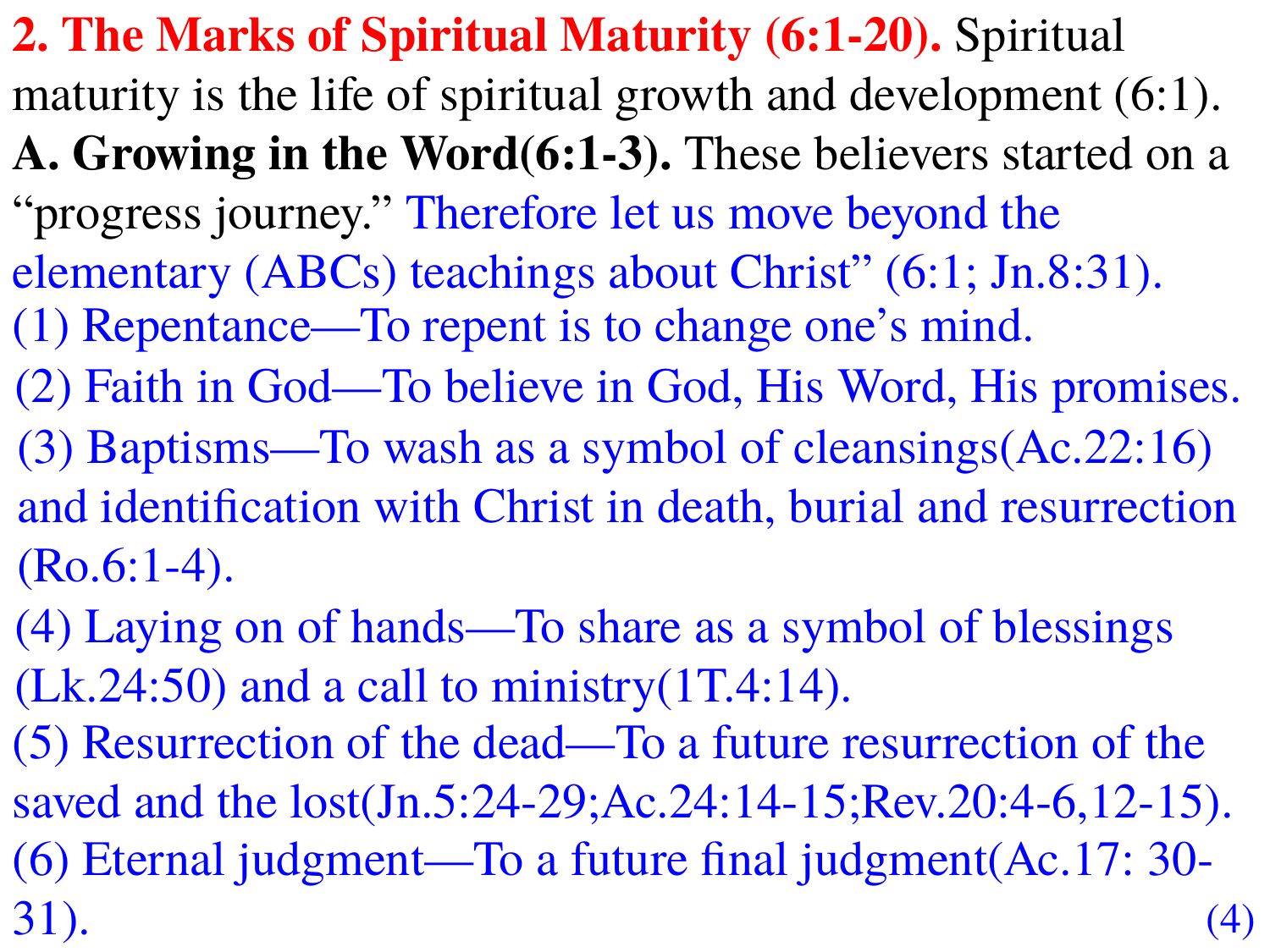

2. The Marks of Spiritual Maturity (6:1-20). Spiritual maturity is the life of spiritual growth and development (6:1).
A. Growing in the Word(6:1-3). These believers started on a “progress journey.” Therefore let us move beyond the elementary (ABCs) teachings about Christ” (6:1; Jn.8:31).
(1) Repentance—To repent is to change one’s mind.
(2) Faith in God—To believe in God, His Word, His promises.
(3) Baptisms—To wash as a symbol of cleansings(Ac.22:16) and identification with Christ in death, burial and resurrection (Ro.6:1-4).
(4) Laying on of hands—To share as a symbol of blessings (Lk.24:50) and a call to ministry(1T.4:14).
(5) Resurrection of the dead—To a future resurrection of the saved and the lost(Jn.5:24-29;Ac.24:14-15;Rev.20:4-6,12-15).

(6) Eternal judgment—To a future final judgment(Ac.17: 30- 31).
(4)